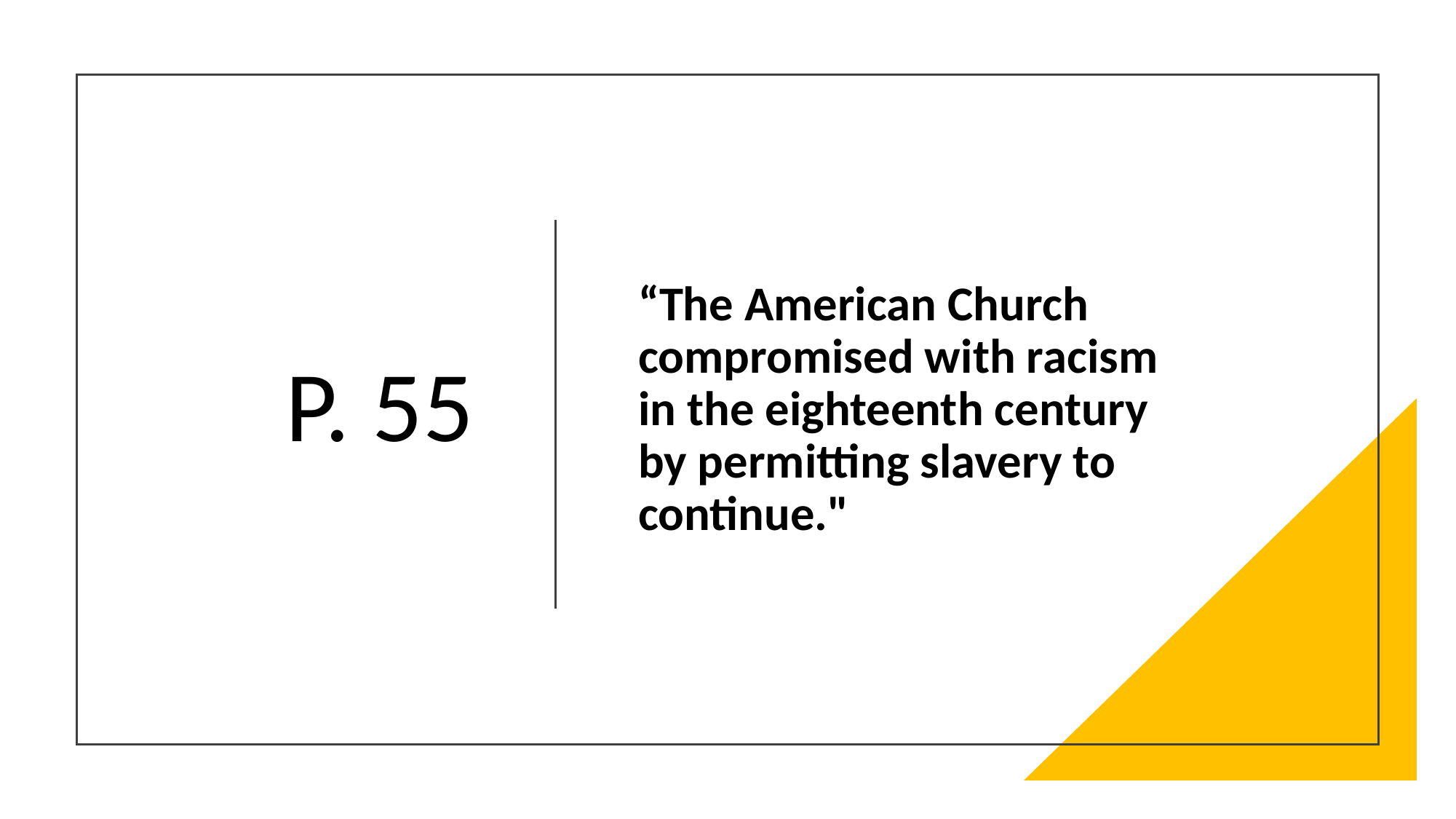

# P. 55
“The American Church compromised with racism in the eighteenth century by permitting slavery to continue."